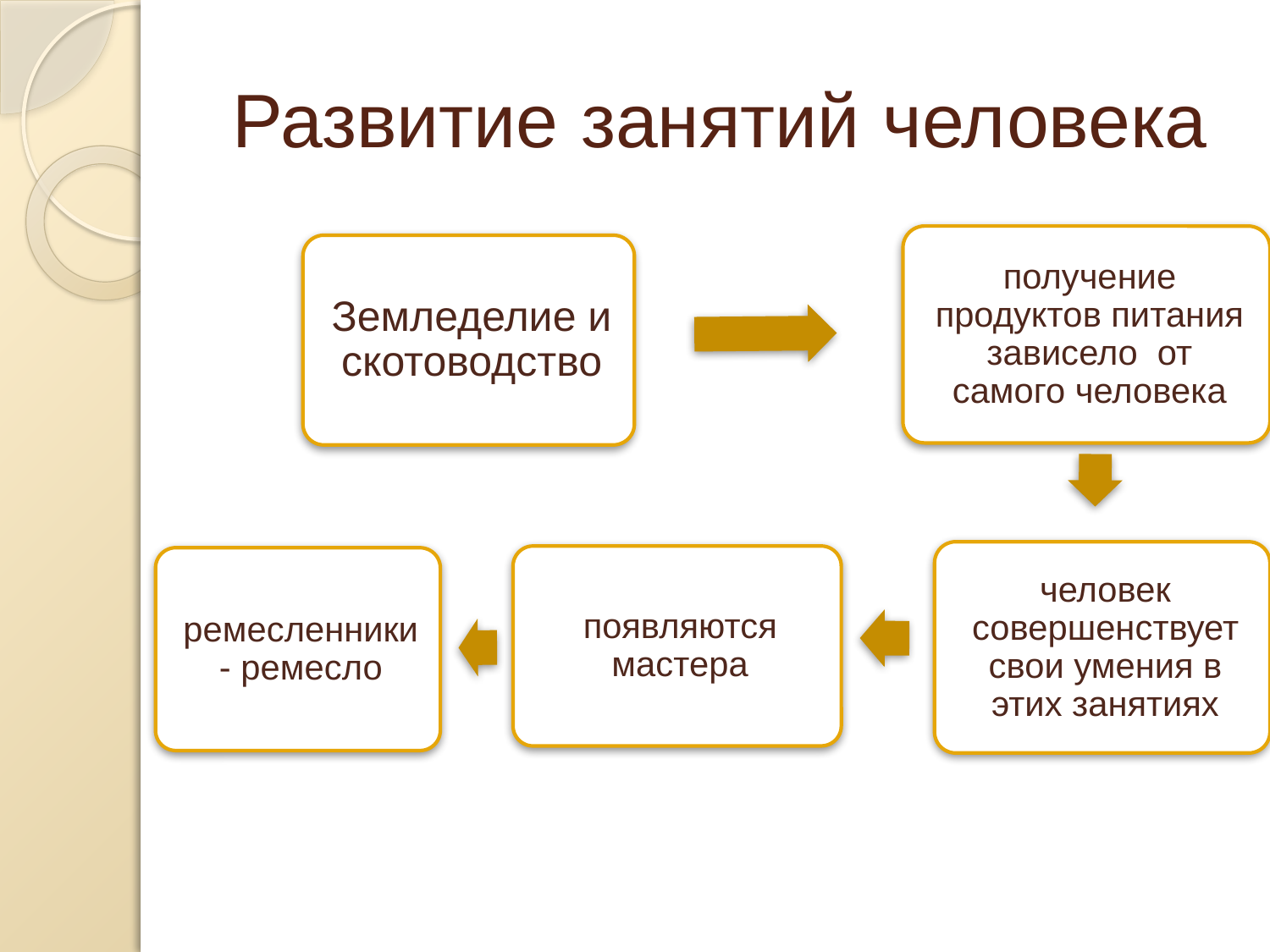

# Развитие занятий человека
Земледелие и скотоводство

получение продуктов питания зависело  от самого человека

человек совершенствует свои умения в этих занятиях

появляются мастера

ремесленники - ремесло